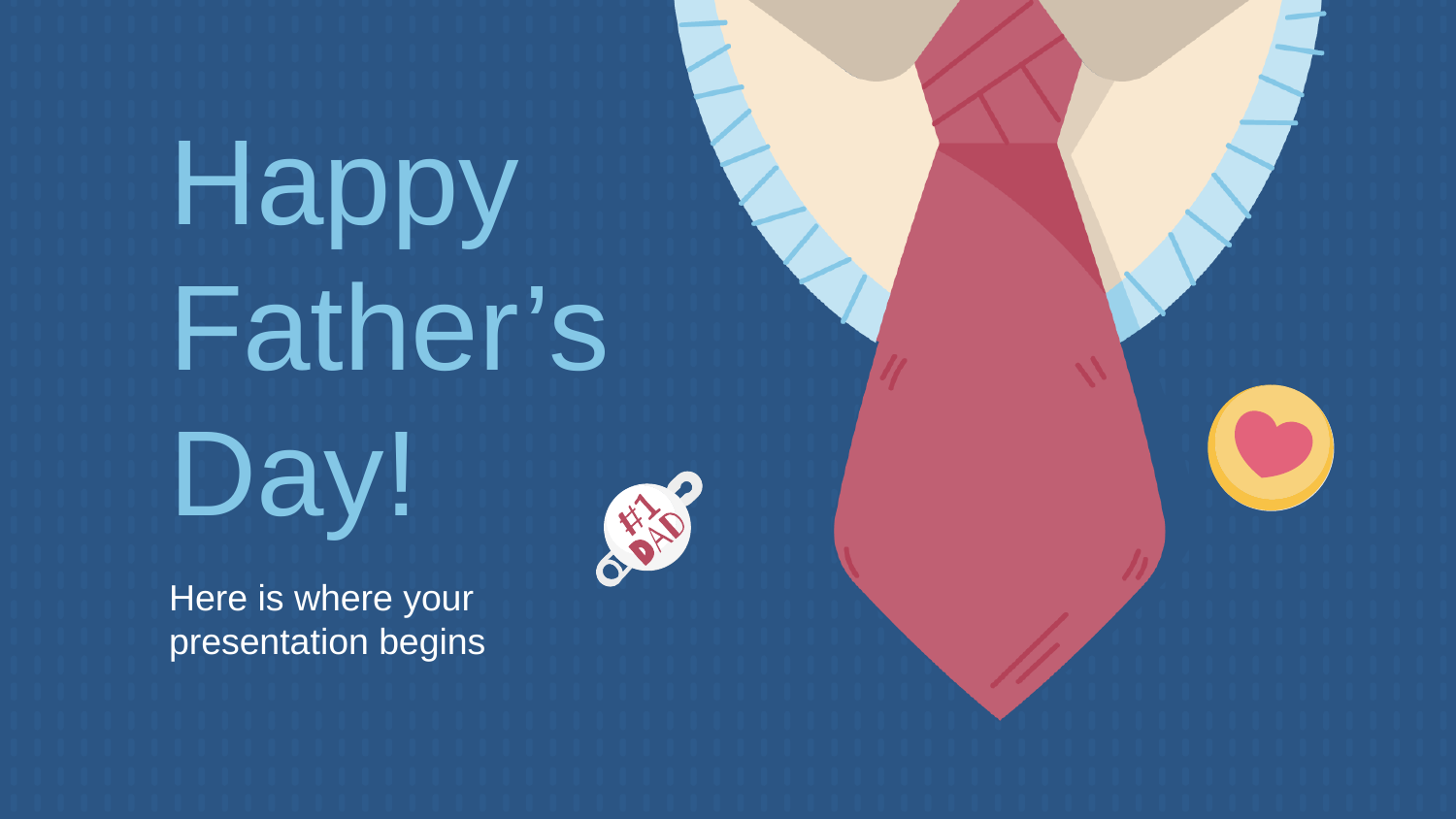

# Happy Father’s Day!

Here is where your presentation begins